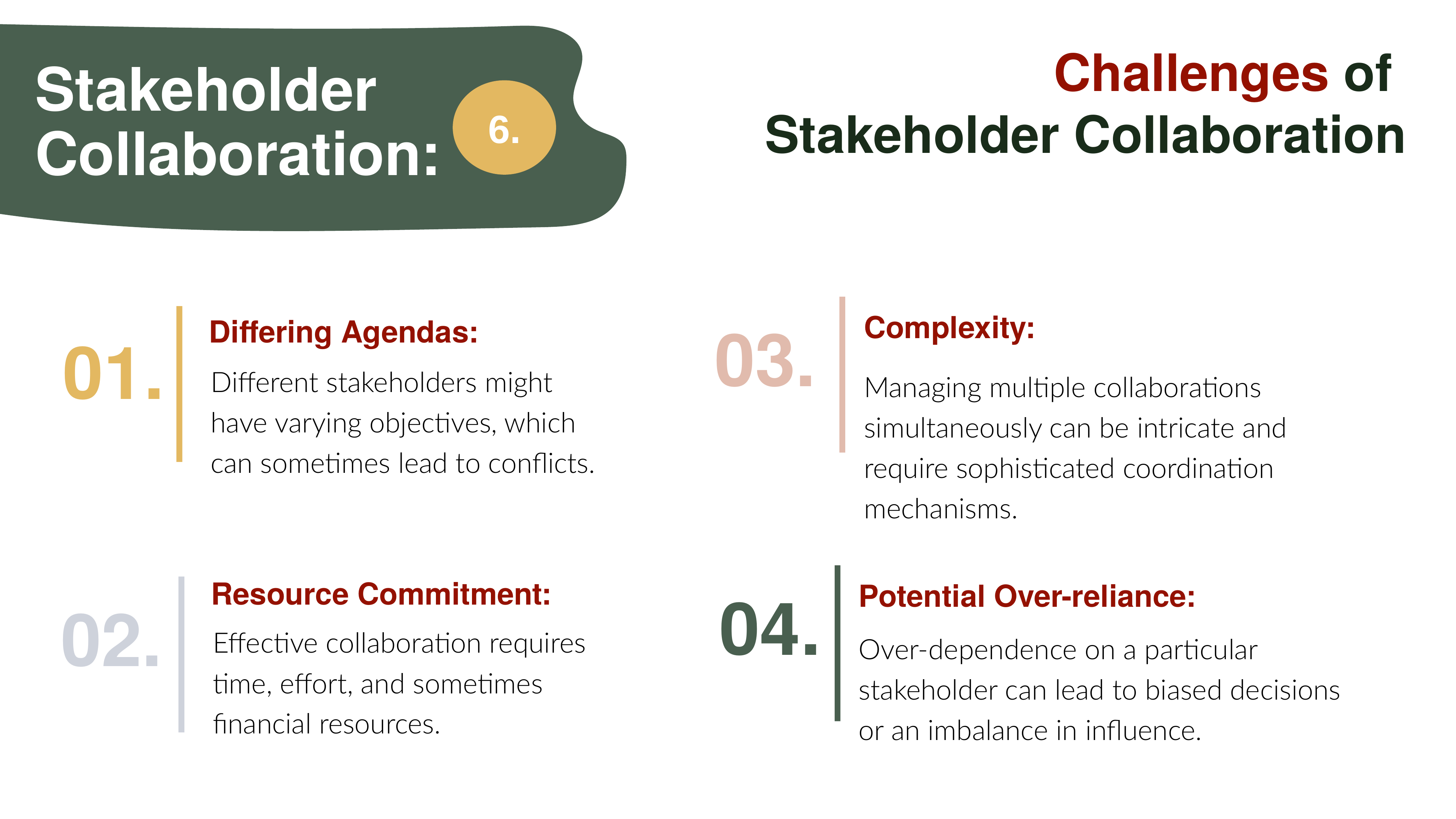

Challenges of
Stakeholder Collaboration
Stakeholder Collaboration:
6.

03.
Complexity:
Managing multiple collaborations simultaneously can be intricate and require sophisticated coordination mechanisms.

01.
Differing Agendas:
Different stakeholders might have varying objectives, which can sometimes lead to conflicts.

Potential Over-reliance:
04.
Over-dependence on a particular stakeholder can lead to biased decisions or an imbalance in influence.

02.
Resource Commitment:
Effective collaboration requires time, effort, and sometimes financial resources.